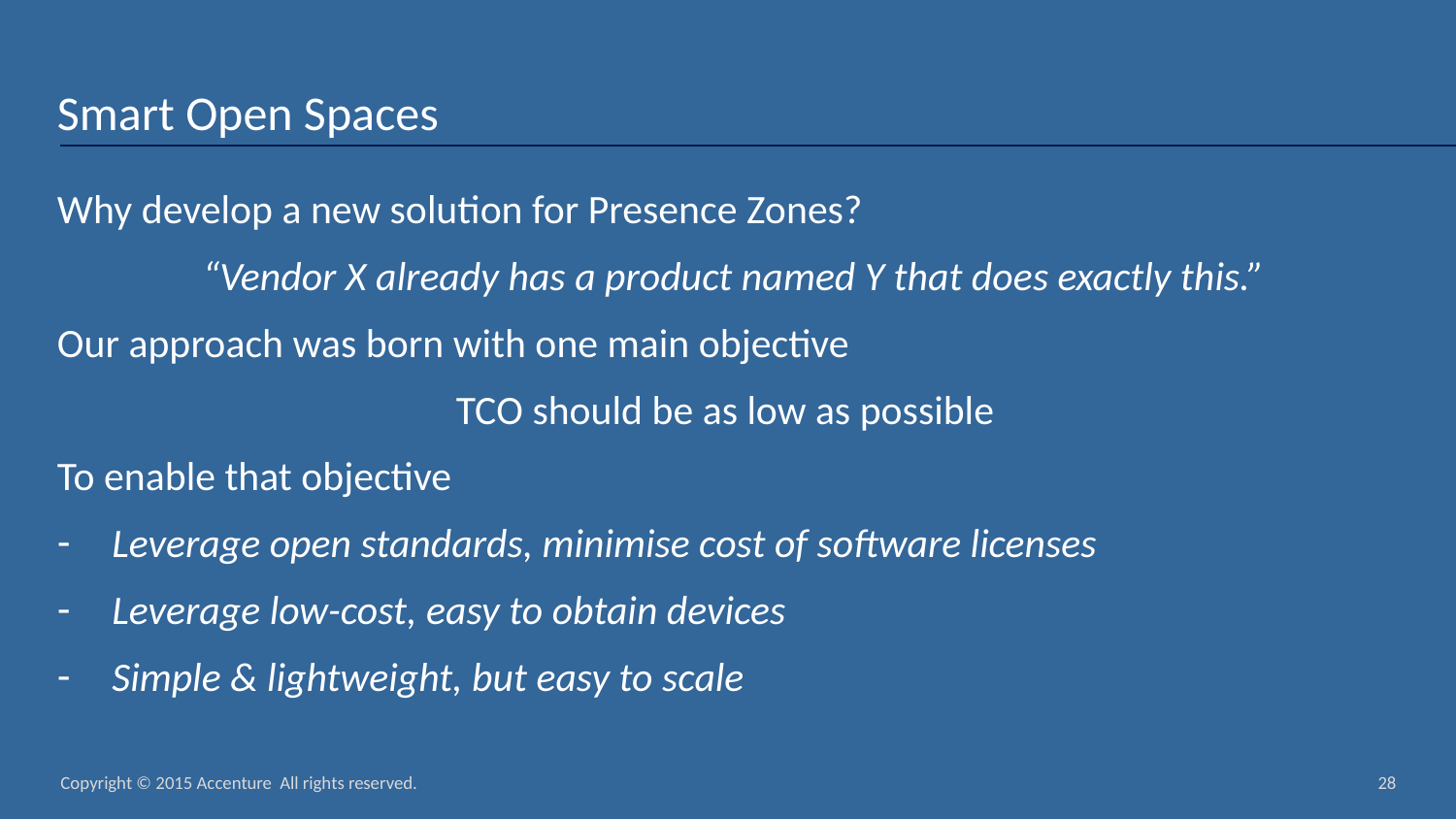

# Smart Open Spaces
Why develop a new solution for Presence Zones?
	“Vendor X already has a product named Y that does exactly this.”
Our approach was born with one main objective
TCO should be as low as possible
To enable that objective
Leverage open standards, minimise cost of software licenses
Leverage low-cost, easy to obtain devices
Simple & lightweight, but easy to scale